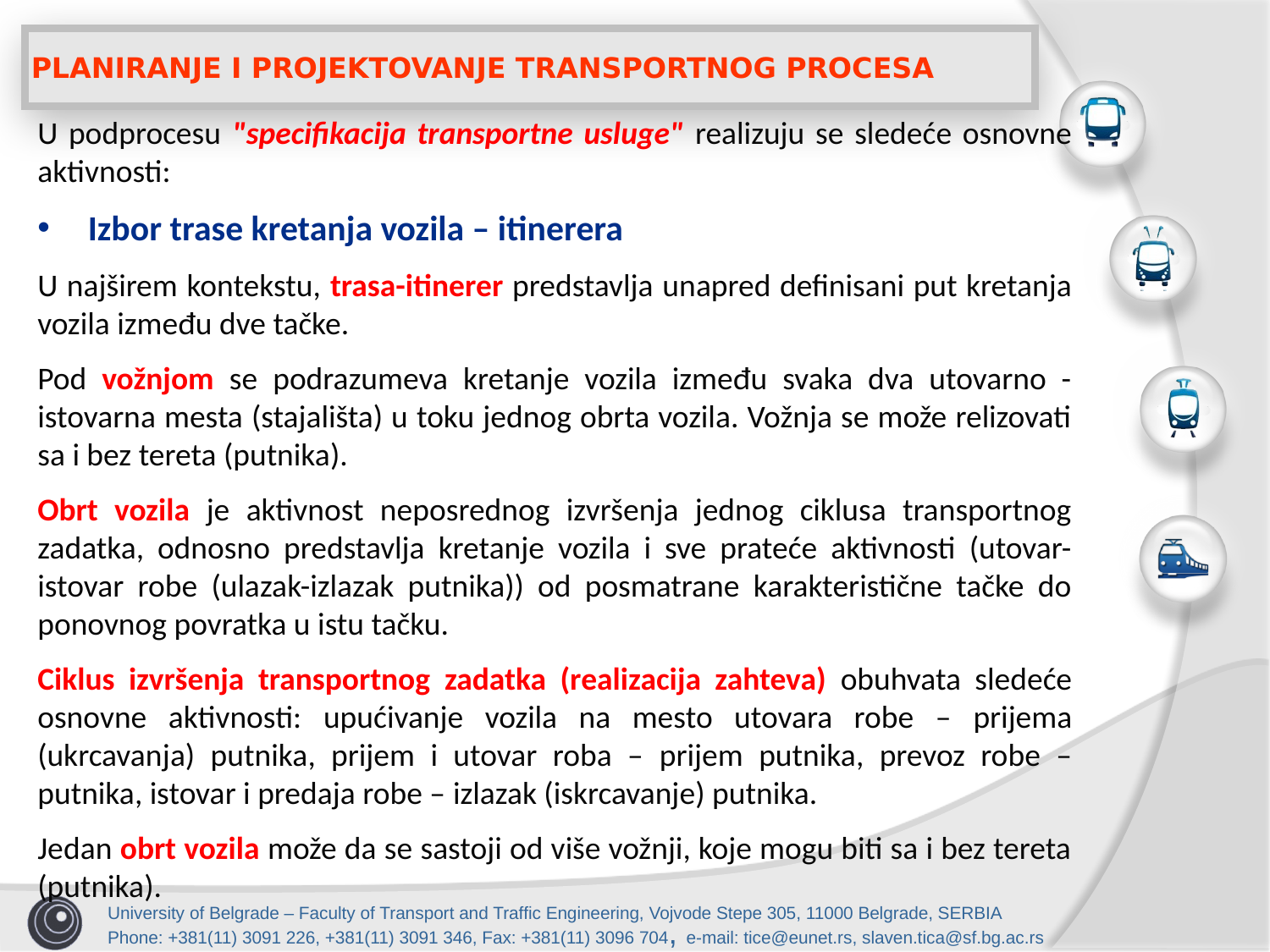

PLANIRANJE I PROJEKTOVANJE TRANSPORTNOG PROCESA
U podprocesu "specifikacija transportne usluge" realizuju se sledeće osnovne aktivnosti:

Izbor trase kretanja vozila – itinerera

U najširem kontekstu, trasa-itinerer predstavlja unapred definisani put kretanja vozila između dve tačke.

Pod vožnjom se podrazumeva kretanje vozila između svaka dva utovarno - istovarna mesta (stajališta) u toku jednog obrta vozila. Vožnja se može relizovati sa i bez tereta (putnika).

Obrt vozila je aktivnost neposrednog izvršenja jednog ciklusa transportnog zadatka, odnosno predstavlja kretanje vozila i sve prateće aktivnosti (utovar-istovar robe (ulazak-izlazak putnika)) od posmatrane karakteristične tačke do ponovnog povratka u istu tačku.

Ciklus izvršenja transportnog zadatka (realizacija zahteva) obuhvata sledeće osnovne aktivnosti: upućivanje vozila na mesto utovara robe – prijema (ukrcavanja) putnika, prijem i utovar roba – prijem putnika, prevoz robe – putnika, istovar i predaja robe – izlazak (iskrcavanje) putnika.

Jedan obrt vozila može da se sastoji od više vožnji, koje mogu biti sa i bez tereta (putnika).